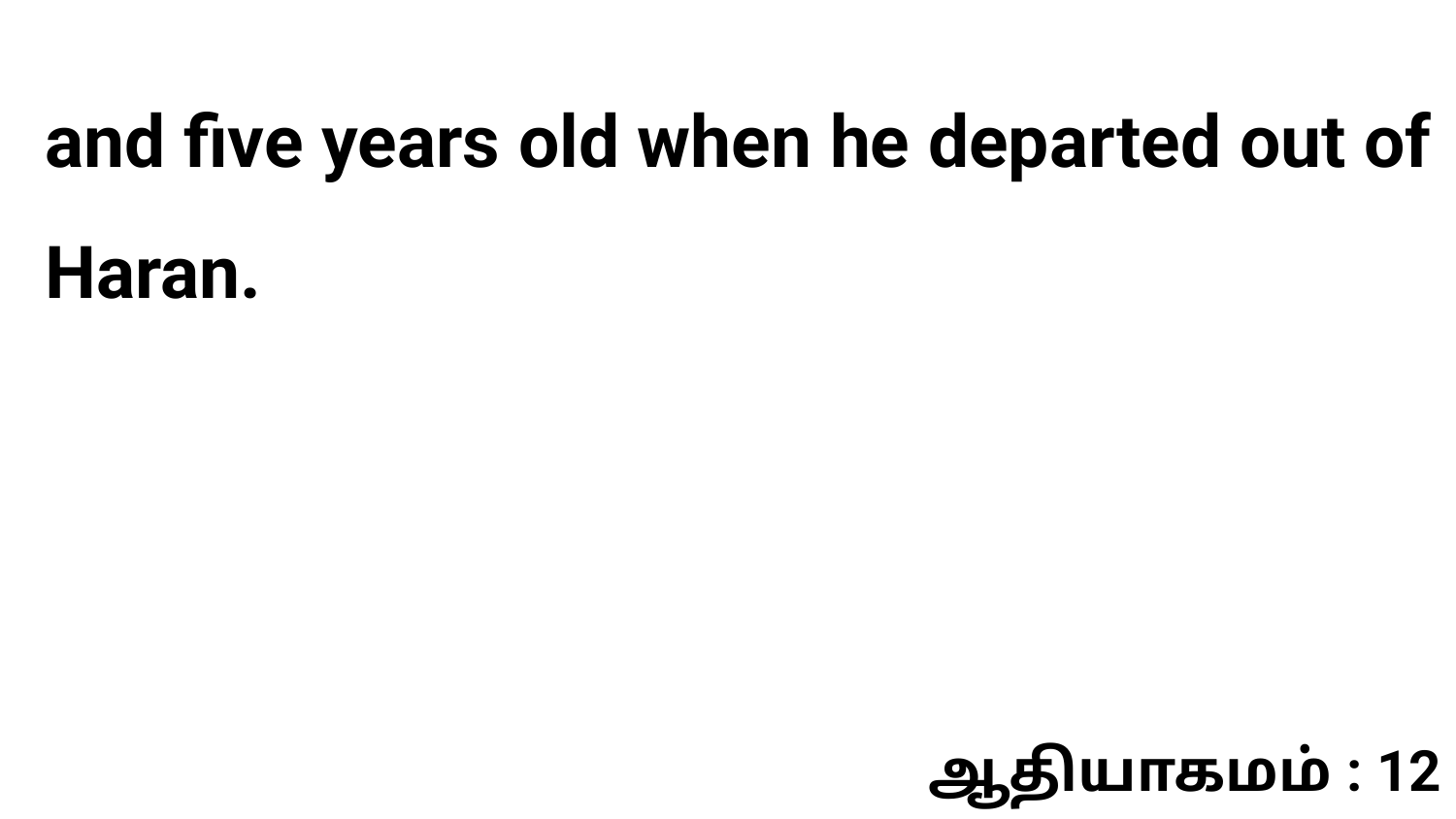

and five years old when he departed out of Haran.
ஆதியாகமம் : 12